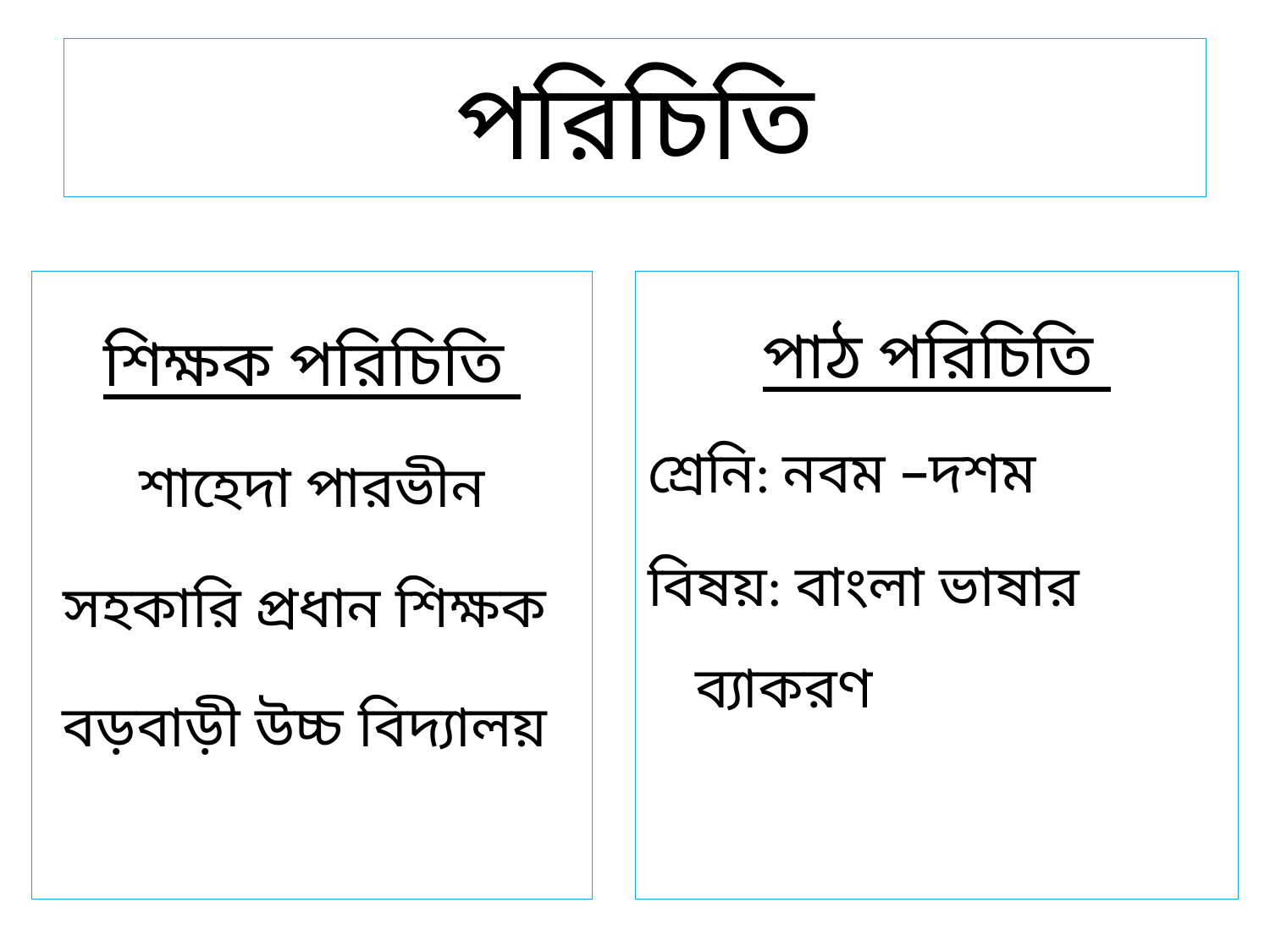

# পরিচিতি
শিক্ষক পরিচিতি
শাহেদা পারভীন
সহকারি প্রধান শিক্ষক
বড়বাড়ী উচ্চ বিদ্যালয়
পাঠ পরিচিতি
শ্রেনি: নবম –দশম
বিষয়: বাংলা ভাষার      ব্যাকরণ